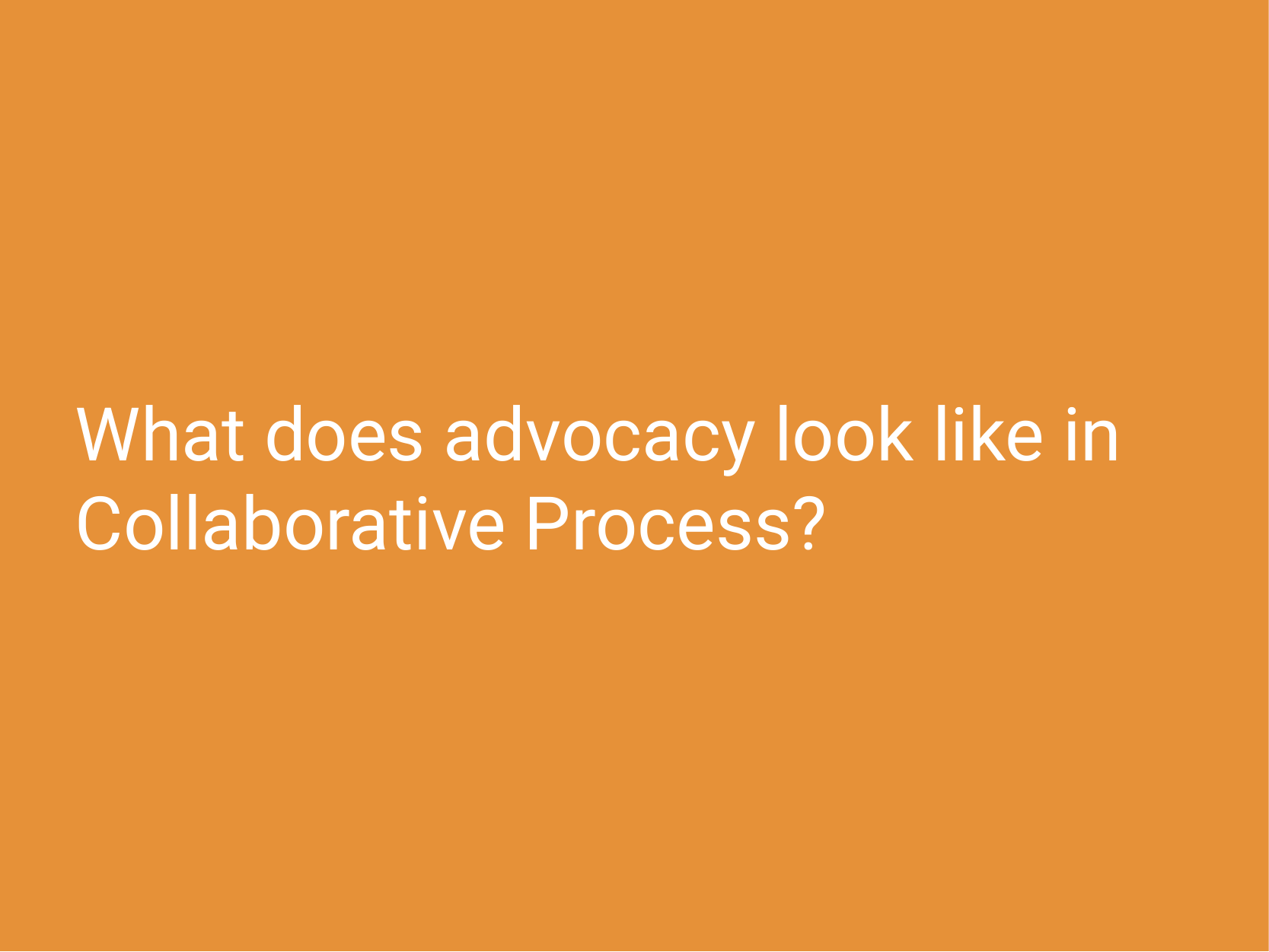

# What does advocacy look like in Collaborative Process?